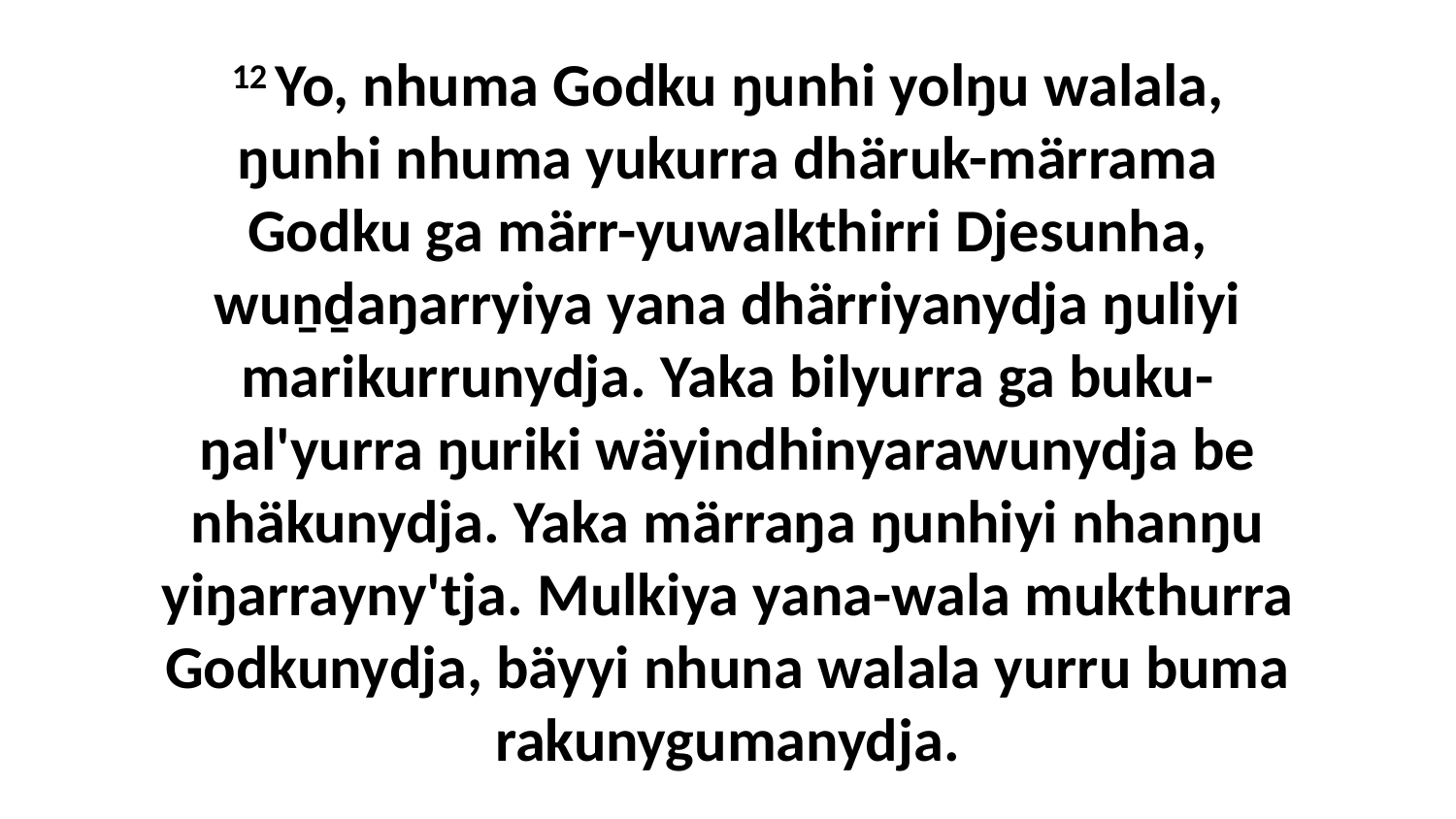

12 Yo, nhuma Godku ŋunhi yolŋu walala, ŋunhi nhuma yukurra dhäruk-märrama Godku ga märr-yuwalkthirri Djesunha, wuṉḏaŋarryiya yana dhärriyanydja ŋuliyi marikurrunydja. Yaka bilyurra ga buku-ŋal'yurra ŋuriki wäyindhinyarawunydja be nhäkunydja. Yaka märraŋa ŋunhiyi nhanŋu yiŋarrayny'tja. Mulkiya yana-wala mukthurra Godkunydja, bäyyi nhuna walala yurru buma rakunygumanydja.